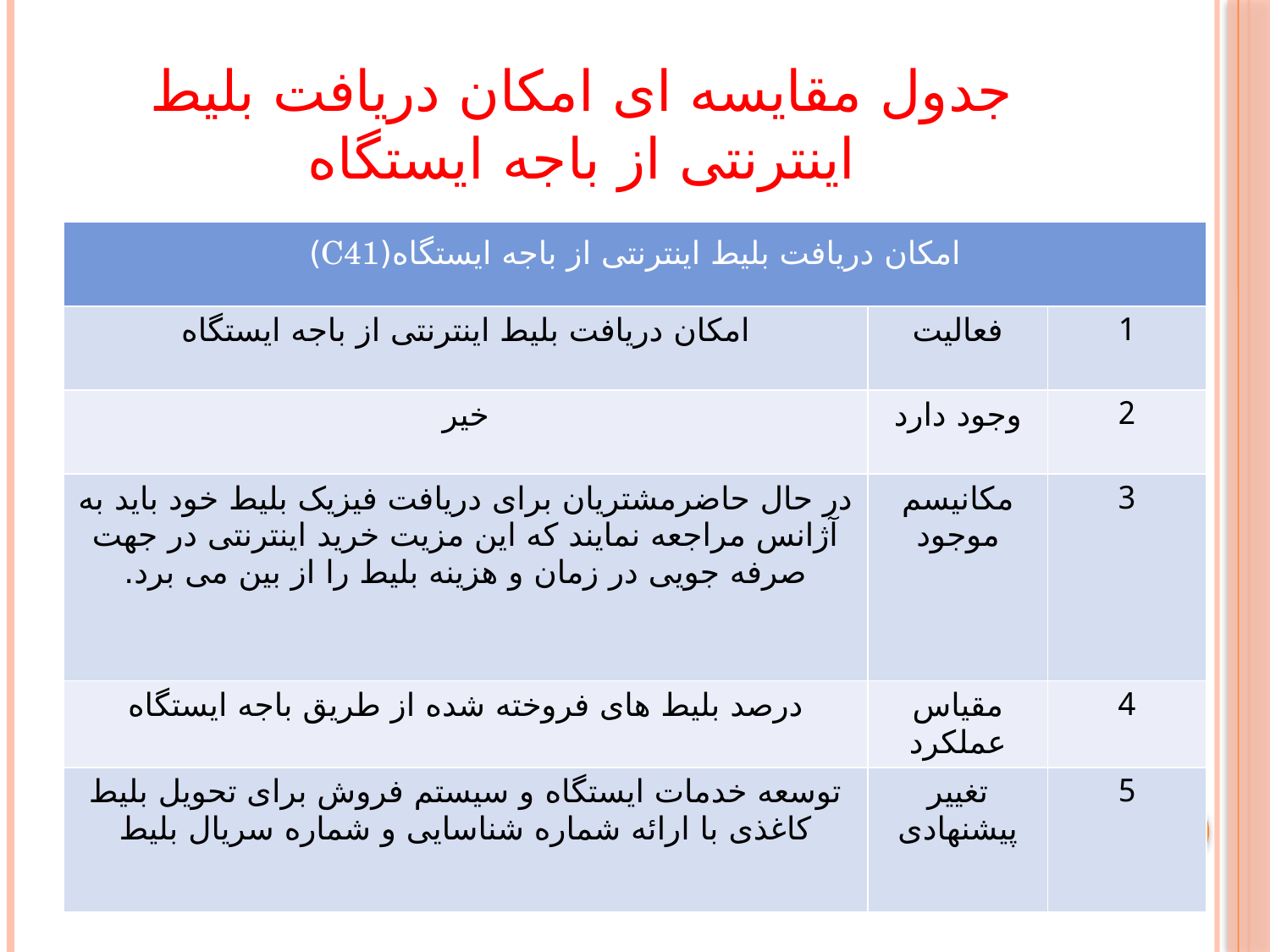

# جدول مقایسه ای امکان دریافت بلیط اینترنتی از باجه ایستگاه
| امکان دریافت بلیط اینترنتی از باجه ایستگاه(C41) |  |  |
| --- | --- | --- |
| امکان دریافت بلیط اینترنتی از باجه ایستگاه | فعالیت | 1 |
| خیر | وجود دارد | 2 |
| در حال حاضرمشتریان برای دریافت فیزیک بلیط خود باید به آژانس مراجعه نمایند که این مزیت خرید اینترنتی در جهت صرفه جویی در زمان و هزینه بلیط را از بین می برد. | مکانیسم موجود | 3 |
| درصد بلیط های فروخته شده از طریق باجه ایستگاه | مقیاس عملکرد | 4 |
| توسعه خدمات ایستگاه و سیستم فروش برای تحویل بلیط کاغذی با ارائه شماره شناسایی و شماره سریال بلیط | تغییر پیشنهادی | 5 |